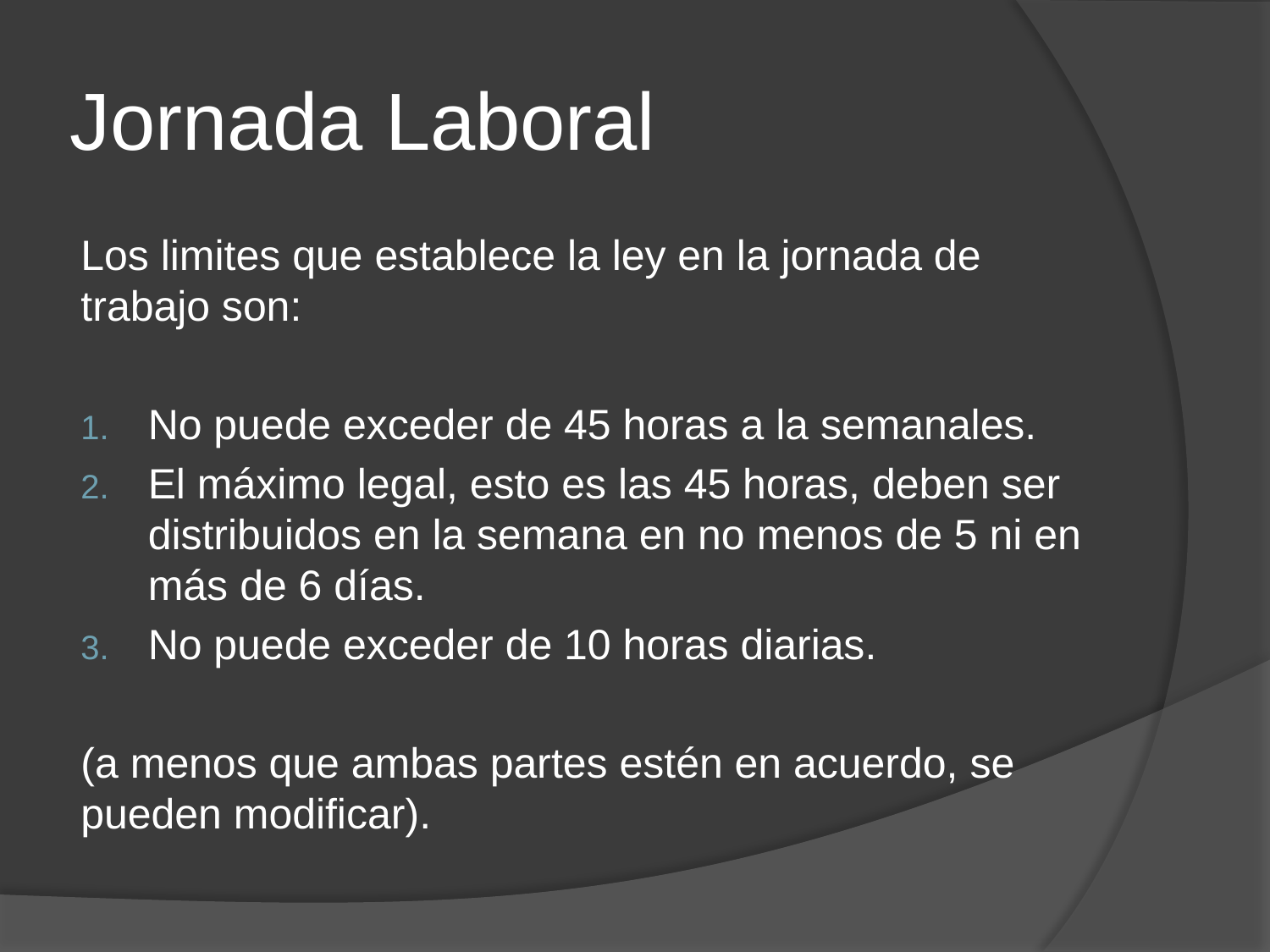

# Jornada Laboral
Los limites que establece la ley en la jornada de trabajo son:

No puede exceder de 45 horas a la semanales.
El máximo legal, esto es las 45 horas, deben ser distribuidos en la semana en no menos de 5 ni en más de 6 días.
No puede exceder de 10 horas diarias.

(a menos que ambas partes estén en acuerdo, se pueden modificar).